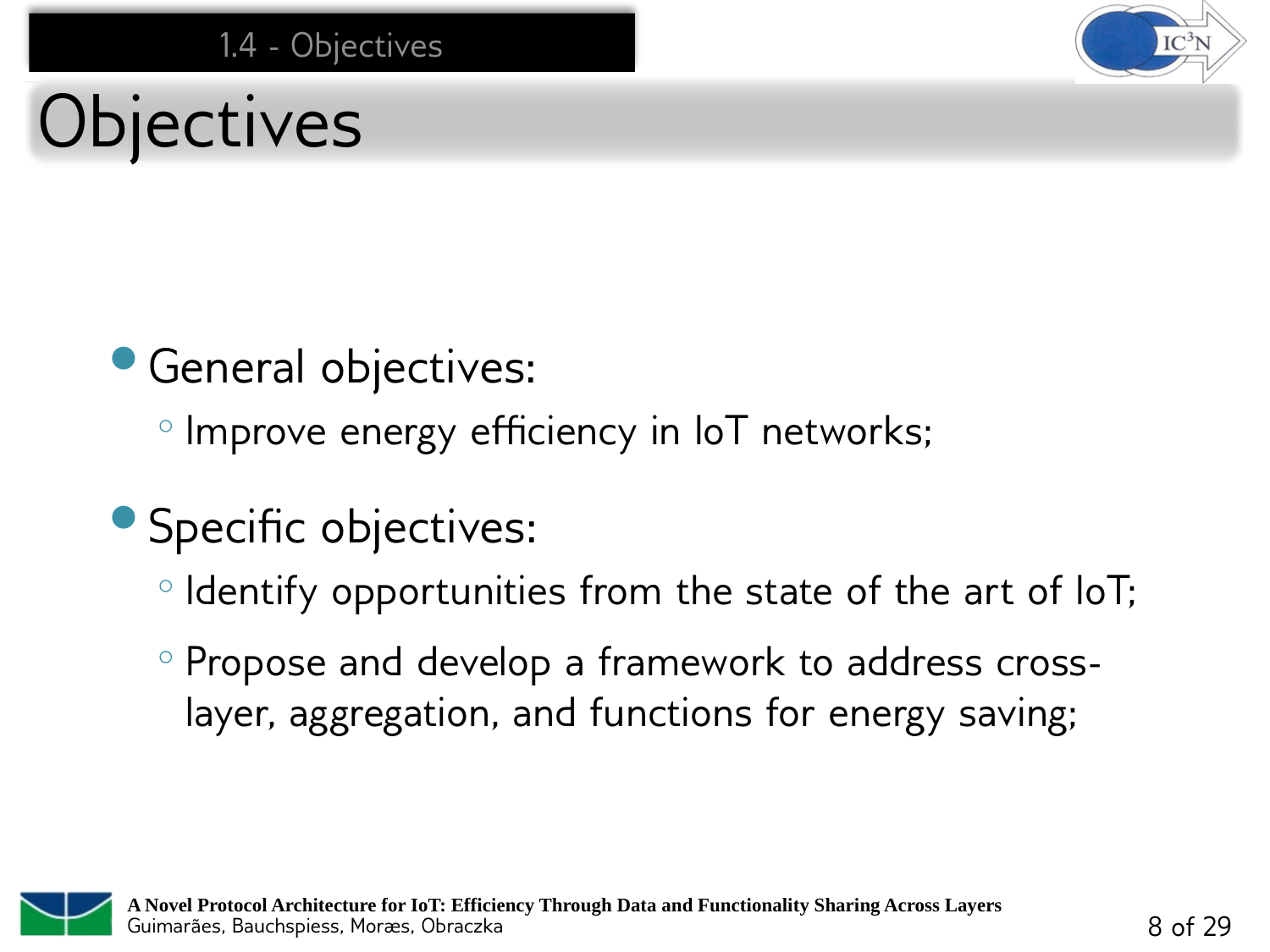

1.4 - Objectives
# Objectives
General objectives:
Improve energy efficiency in IoT networks;
Specific objectives:
Identify opportunities from the state of the art of IoT;
Propose and develop a framework to address cross-layer, aggregation, and functions for energy saving;